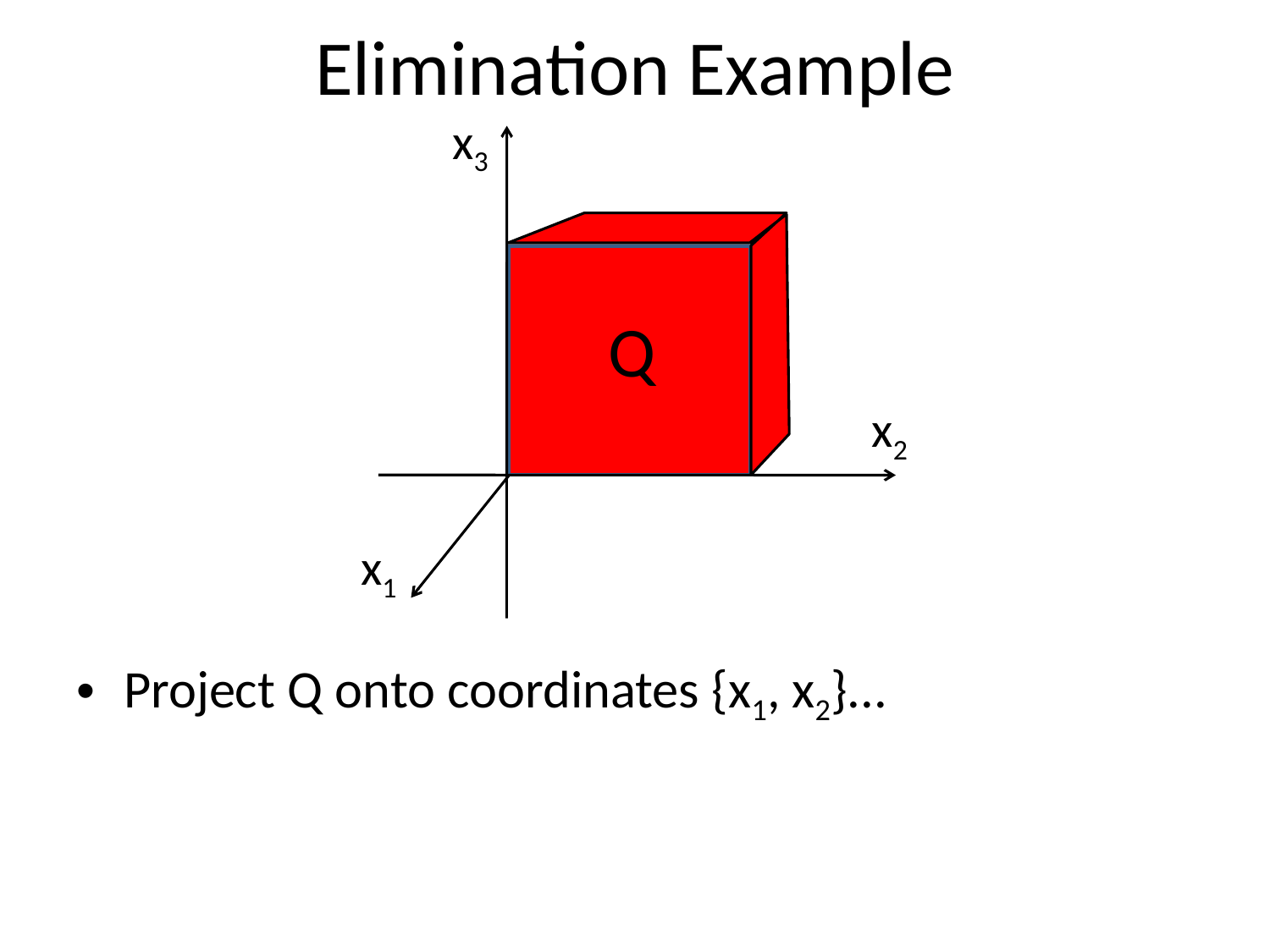

# Elimination Example
x3

Q
x2
x1
Project Q onto coordinates {x1, x2}...